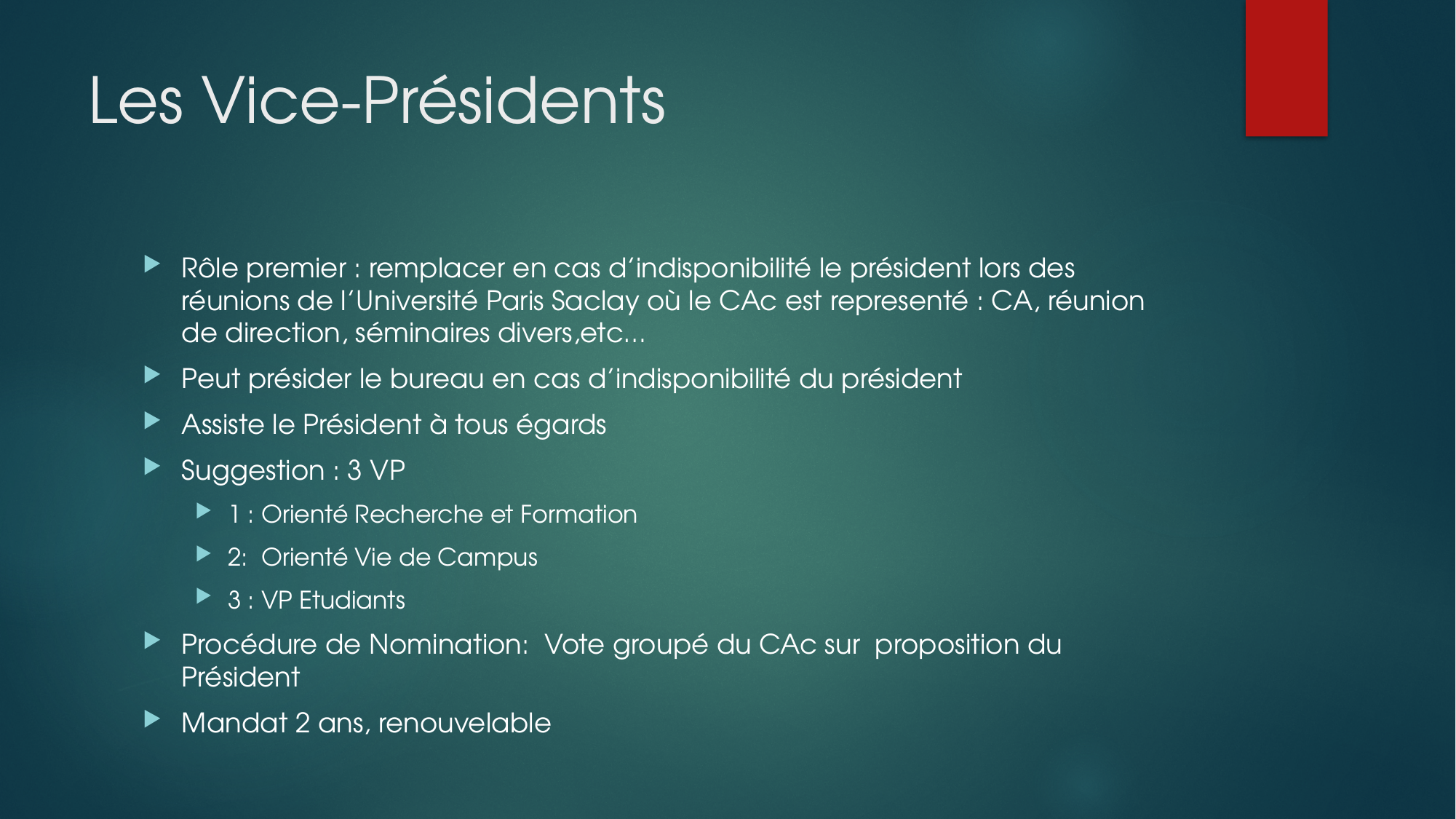

# Les Vice-Présidents
Rôle premier : remplacer en cas d’indisponibilité le président lors des réunions de l’Université Paris Saclay où le CAc est representé : CA, réunion de direction, séminaires divers,etc…
Peut présider le bureau en cas d’indisponibilité du président
Assiste le Président à tous égards
Suggestion : 3 VP
1 : Orienté Recherche et Formation
2:  Orienté Vie de Campus
3 : VP Etudiants
Procédure de Nomination:  Vote groupé du CAc sur  proposition du Président
Mandat 2 ans, renouvelable